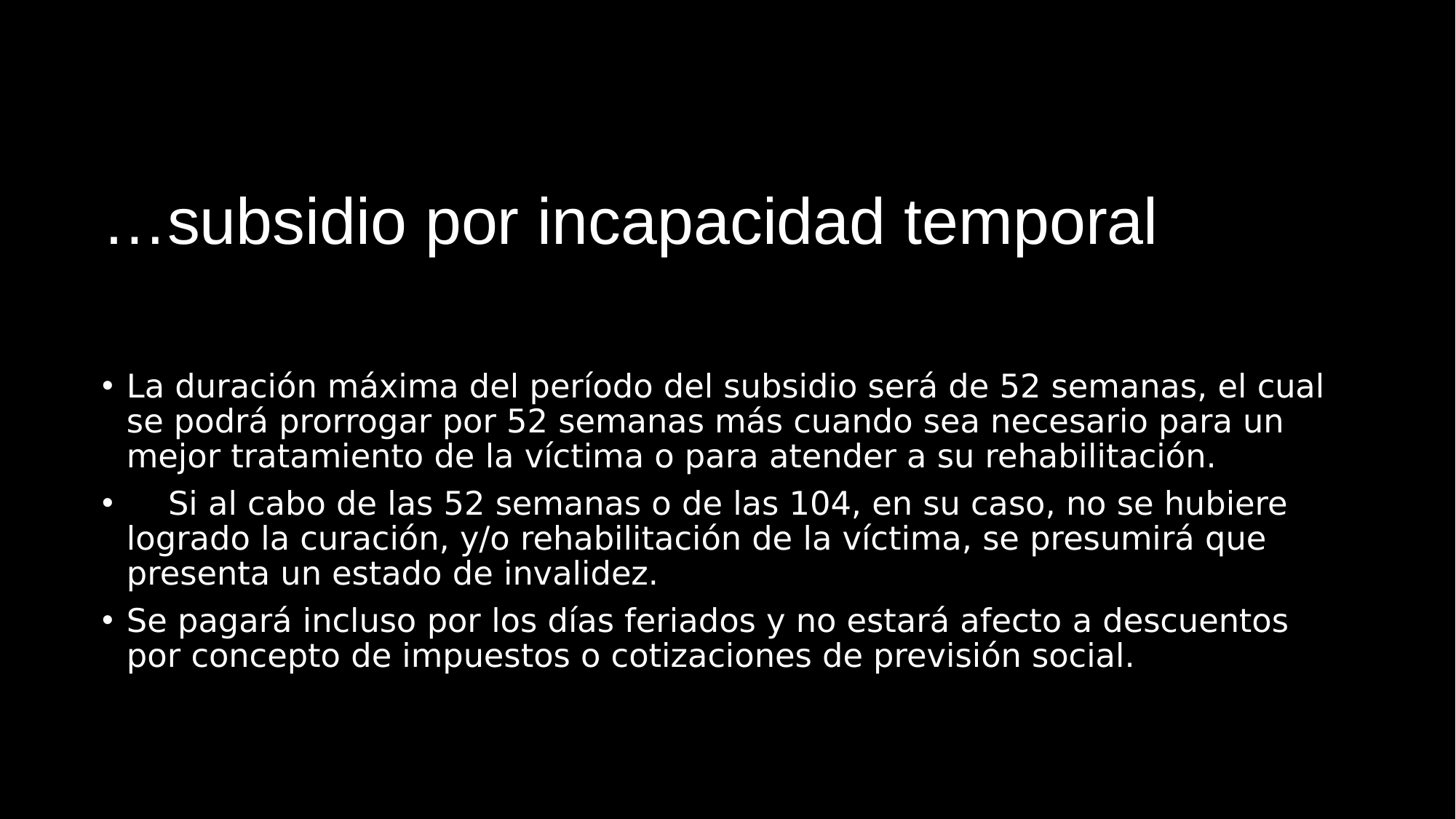

# …subsidio por incapacidad temporal
La duración máxima del período del subsidio será de 52 semanas, el cual se podrá prorrogar por 52 semanas más cuando sea necesario para un mejor tratamiento de la víctima o para atender a su rehabilitación.
    Si al cabo de las 52 semanas o de las 104, en su caso, no se hubiere logrado la curación, y/o rehabilitación de la víctima, se presumirá que presenta un estado de invalidez.
Se pagará incluso por los días feriados y no estará afecto a descuentos por concepto de impuestos o cotizaciones de previsión social.